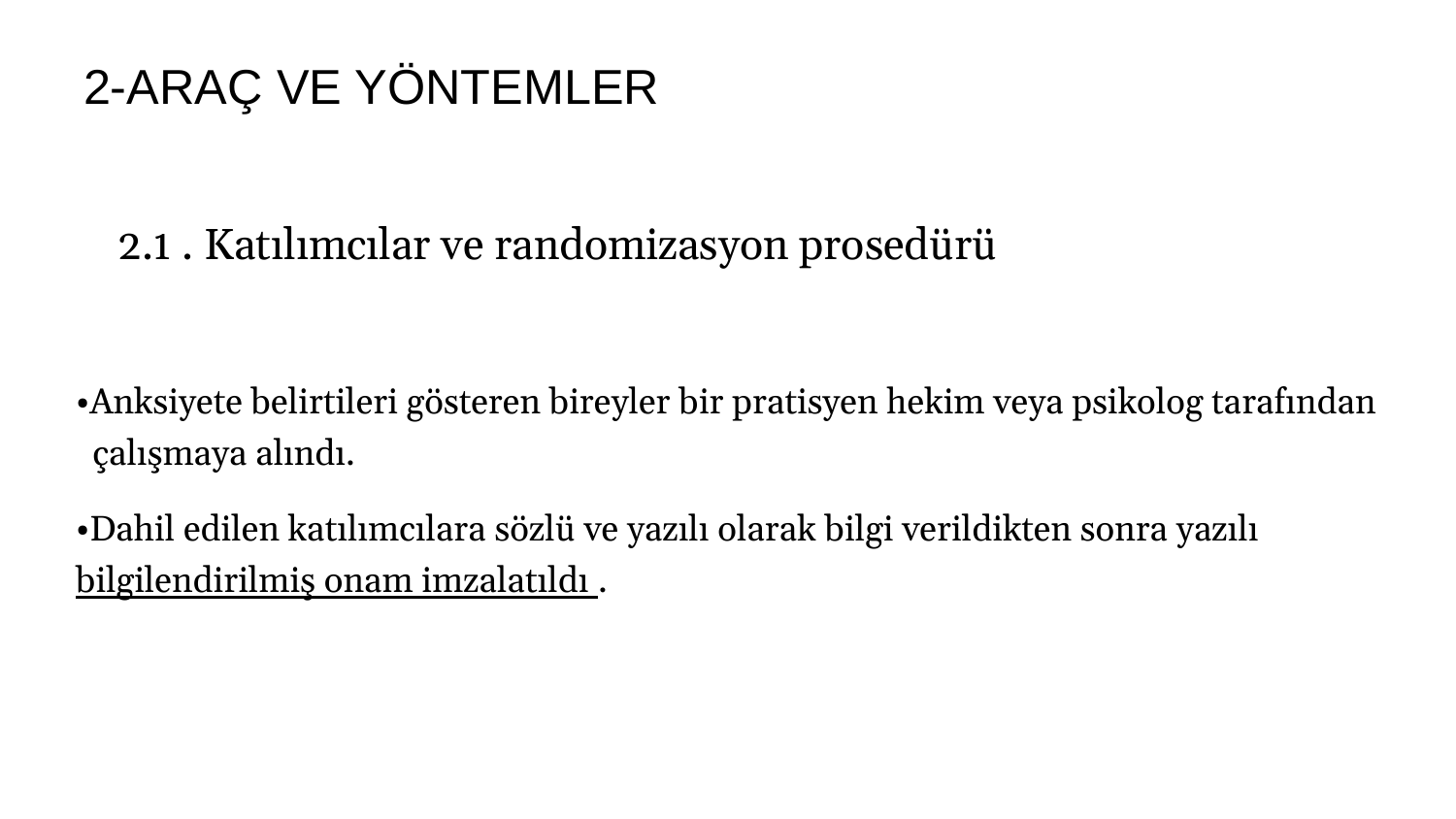

# 2-ARAÇ VE YÖNTEMLER
    2.1 . Katılımcılar ve randomizasyon prosedürü

•Anksiyete belirtileri gösteren bireyler bir pratisyen hekim veya psikolog tarafından     çalışmaya alındı.
•Dahil edilen katılımcılara sözlü ve yazılı olarak bilgi verildikten sonra yazılı bilgilendirilmiş onam imzalatıldı .